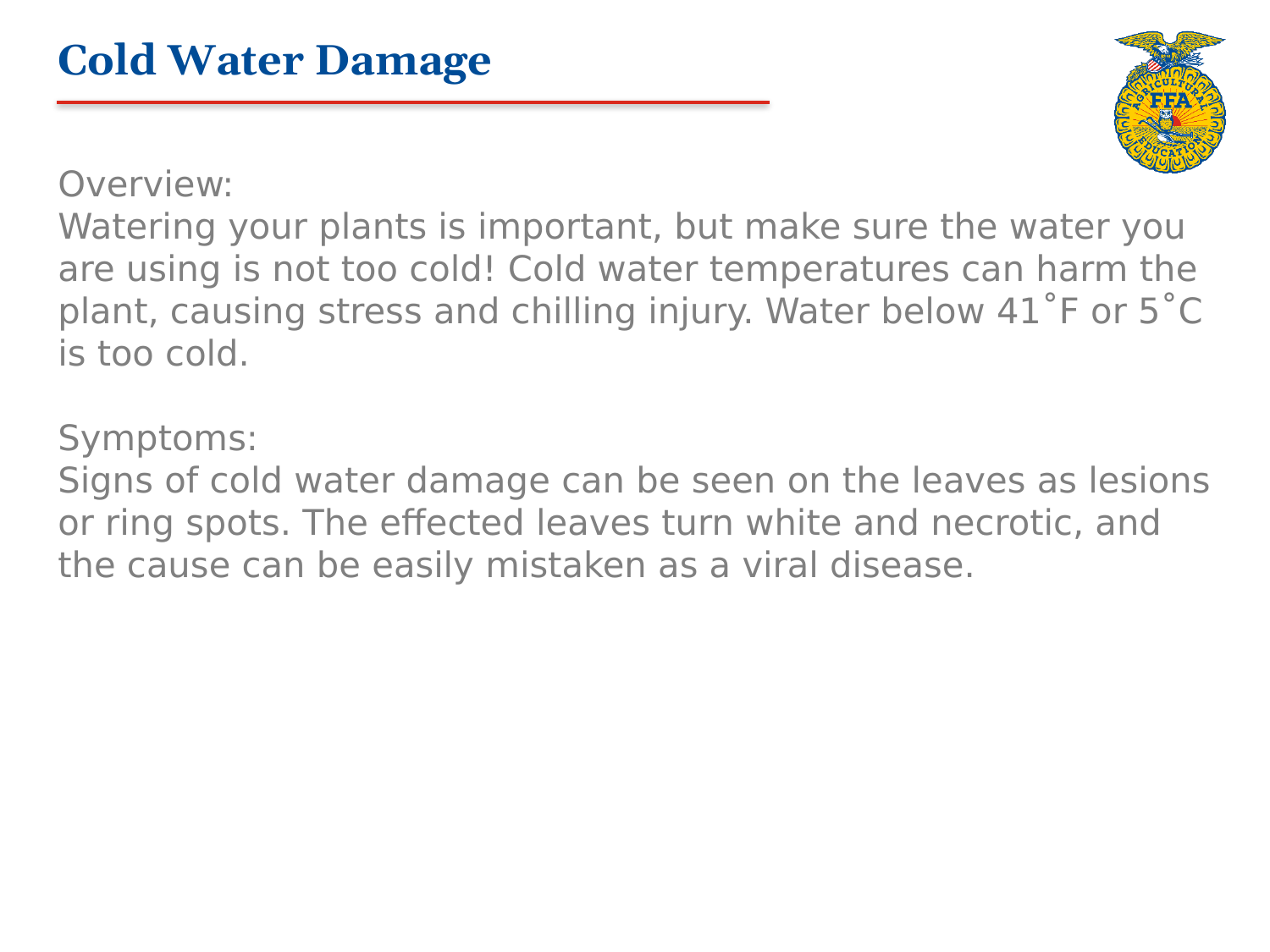

# Cold Water Damage
Overview:
Watering your plants is important, but make sure the water you are using is not too cold! Cold water temperatures can harm the plant, causing stress and chilling injury. Water below 41˚F or 5˚C is too cold.

Symptoms:
Signs of cold water damage can be seen on the leaves as lesions or ring spots. The effected leaves turn white and necrotic, and the cause can be easily mistaken as a viral disease.